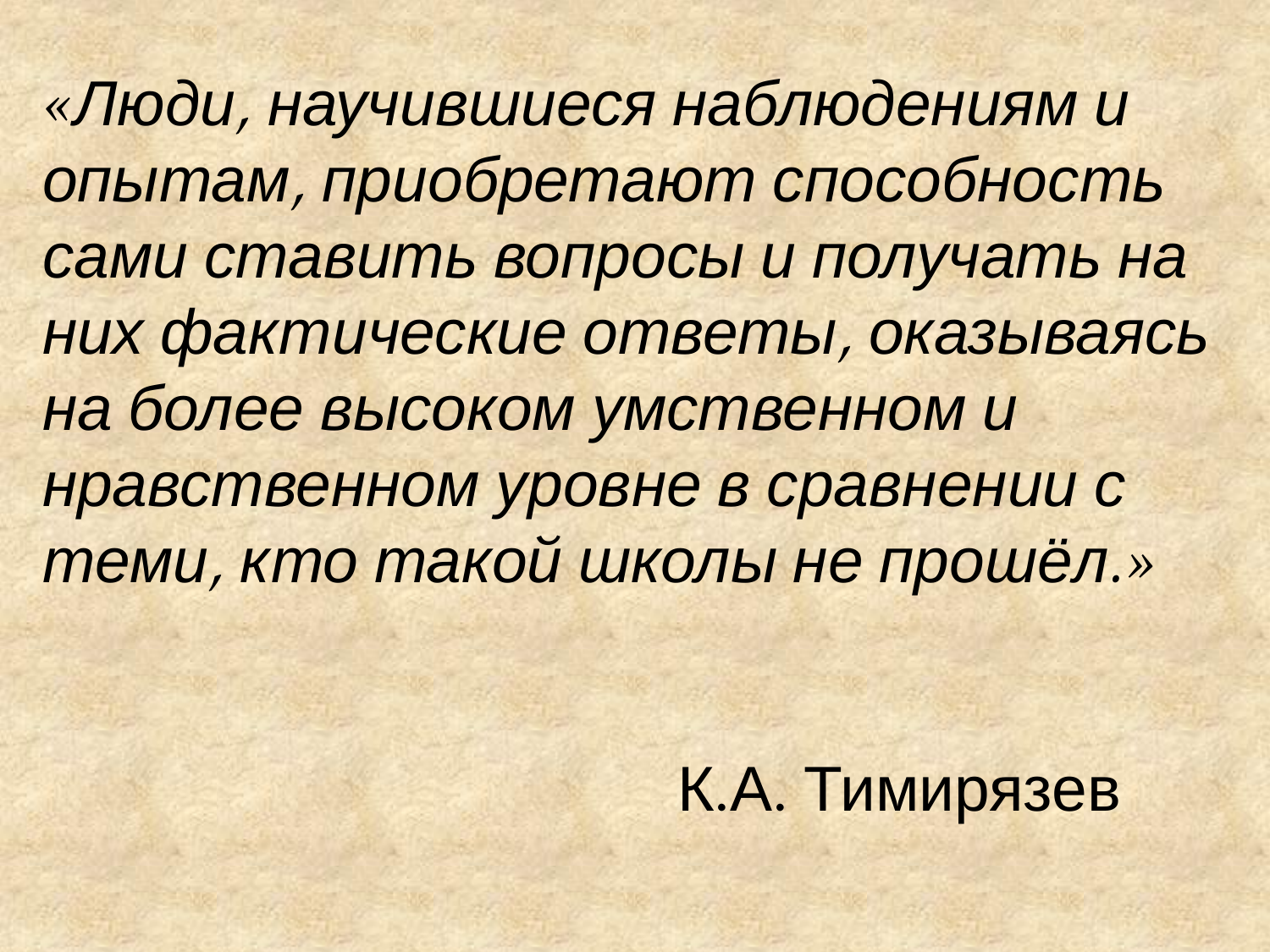

«Люди, научившиеся наблюдениям и опытам, приобретают способность сами ставить вопросы и получать на них фактические ответы, оказываясь на более высоком умственном и нравственном уровне в сравнении с теми, кто такой школы не прошёл.»
                                                                     				                                                           					К.А. Тимирязев